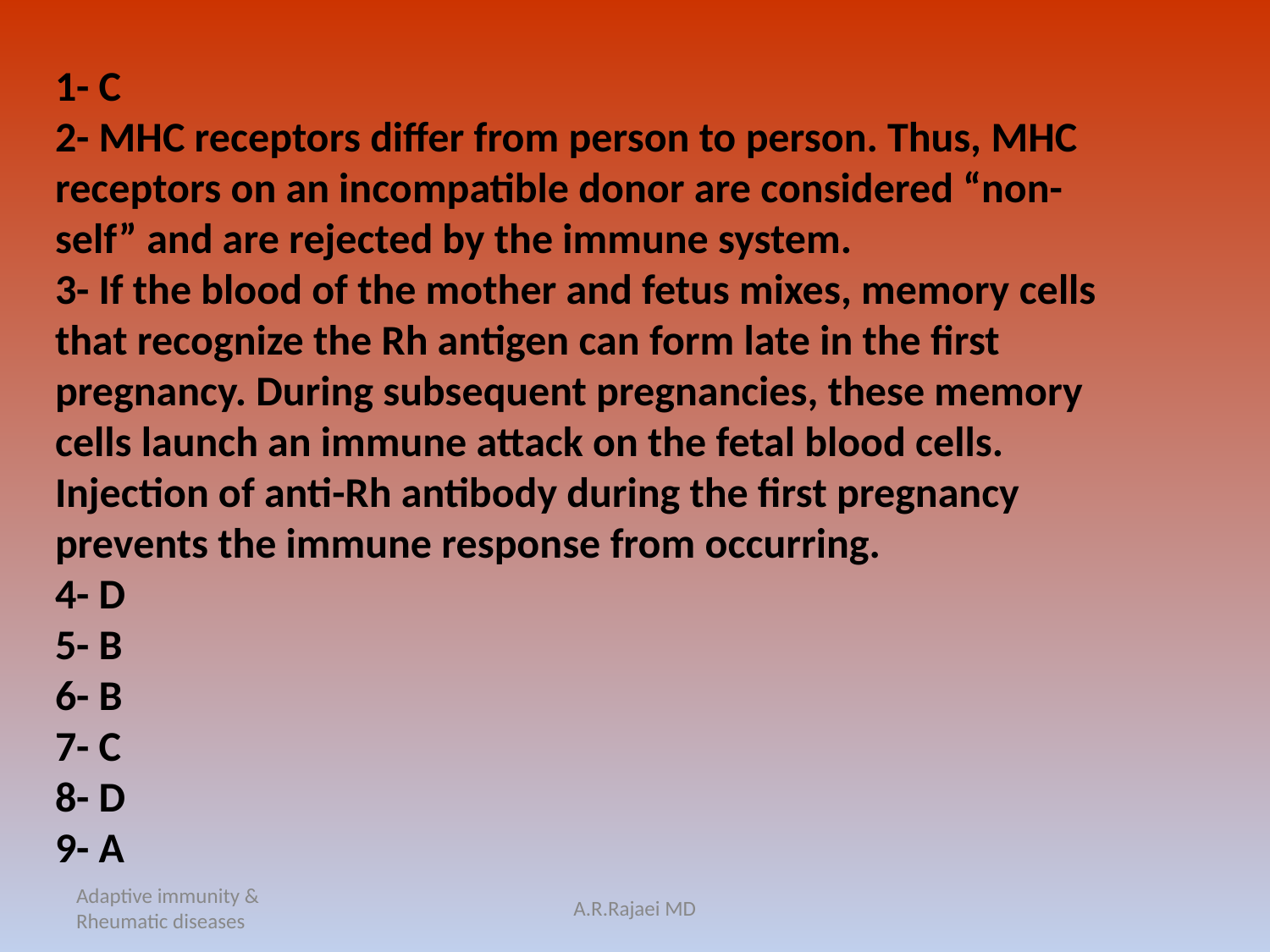

1- C
2- MHC receptors differ from person to person. Thus, MHC receptors on an incompatible donor are considered “non-self” and are rejected by the immune system.
3- If the blood of the mother and fetus mixes, memory cells that recognize the Rh antigen can form late in the first pregnancy. During subsequent pregnancies, these memory cells launch an immune attack on the fetal blood cells. Injection of anti-Rh antibody during the first pregnancy prevents the immune response from occurring.
4- D
5- B
6- B
7- C
8- D
9- A
Adaptive immunity & Rheumatic diseases
A.R.Rajaei MD
32